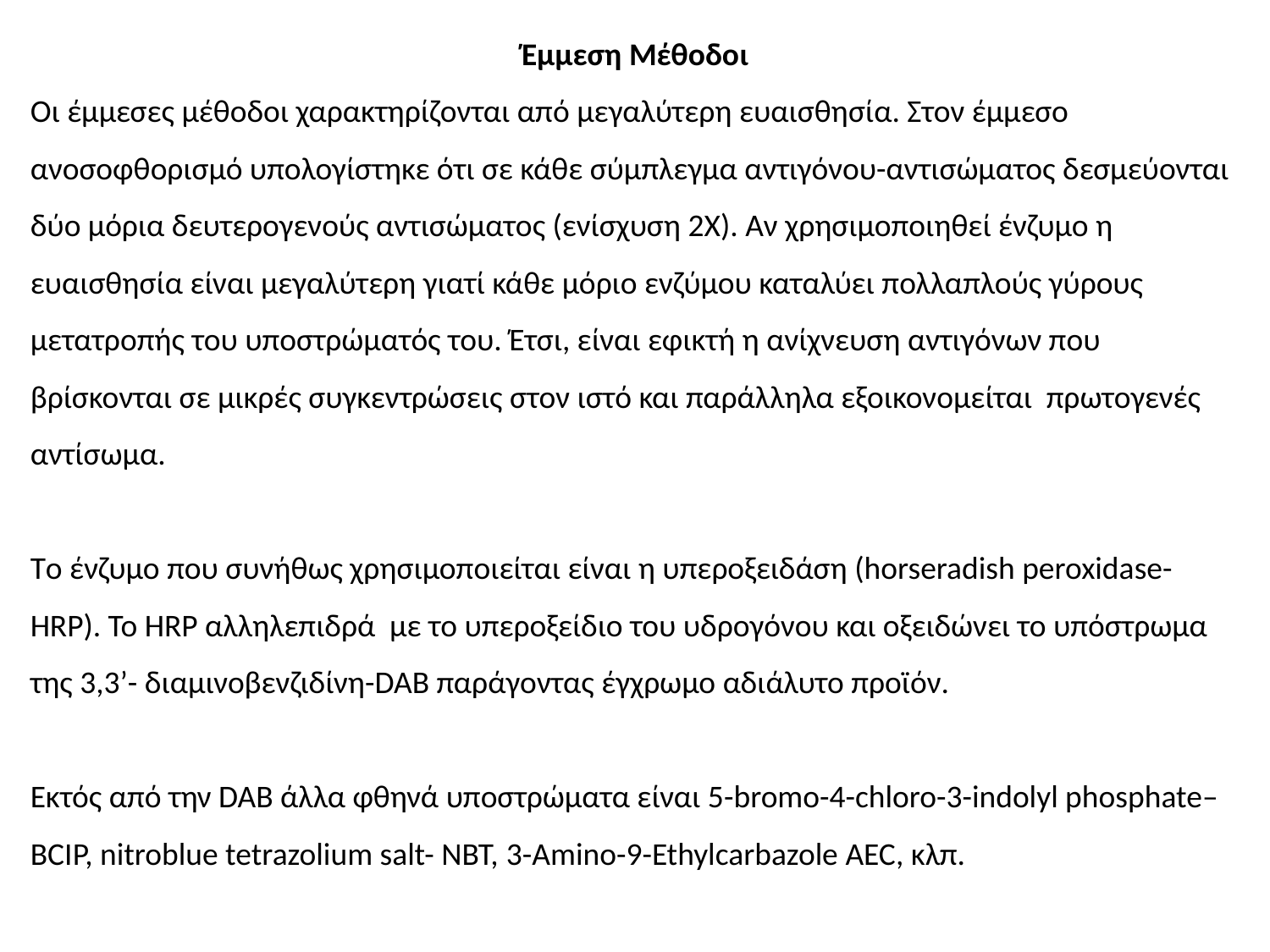

Έμμεση Μέθοδοι
Οι έμμεσες μέθοδοι χαρακτηρίζονται από μεγαλύτερη ευαισθησία. Στον έμμεσο ανοσοφθορισμό υπολογίστηκε ότι σε κάθε σύμπλεγμα αντιγόνου-αντισώματος δεσμεύονται δύο μόρια δευτερογενούς αντισώματος (ενίσχυση 2Χ). Αν χρησιμοποιηθεί ένζυμο η ευαισθησία είναι μεγαλύτερη γιατί κάθε μόριο ενζύμου καταλύει πολλαπλούς γύρους μετατροπής του υποστρώματός του. Έτσι, είναι εφικτή η ανίχνευση αντιγόνων που βρίσκονται σε μικρές συγκεντρώσεις στον ιστό και παράλληλα εξοικονομείται	πρωτογενές αντίσωμα.

Tο ένζυμο που συνήθως χρησιμοποιείται είναι η υπεροξειδάση (horseradish peroxidase-HRP). Το HRP αλληλεπιδρά  με το υπεροξείδιο του υδρογόνου και οξειδώνει το υπόστρωμα της 3,3’- διαμινοβενζιδίνη-DAB παράγοντας έγχρωμο αδιάλυτο προϊόν.

Εκτός από την DAB άλλα φθηνά υποστρώματα είναι 5-bromo-4-chloro-3-indolyl phosphate–
ΒCIP, nitroblue tetrazolium salt- NBT, 3-Amino-9-Ethylcarbazole AEC, κλπ.